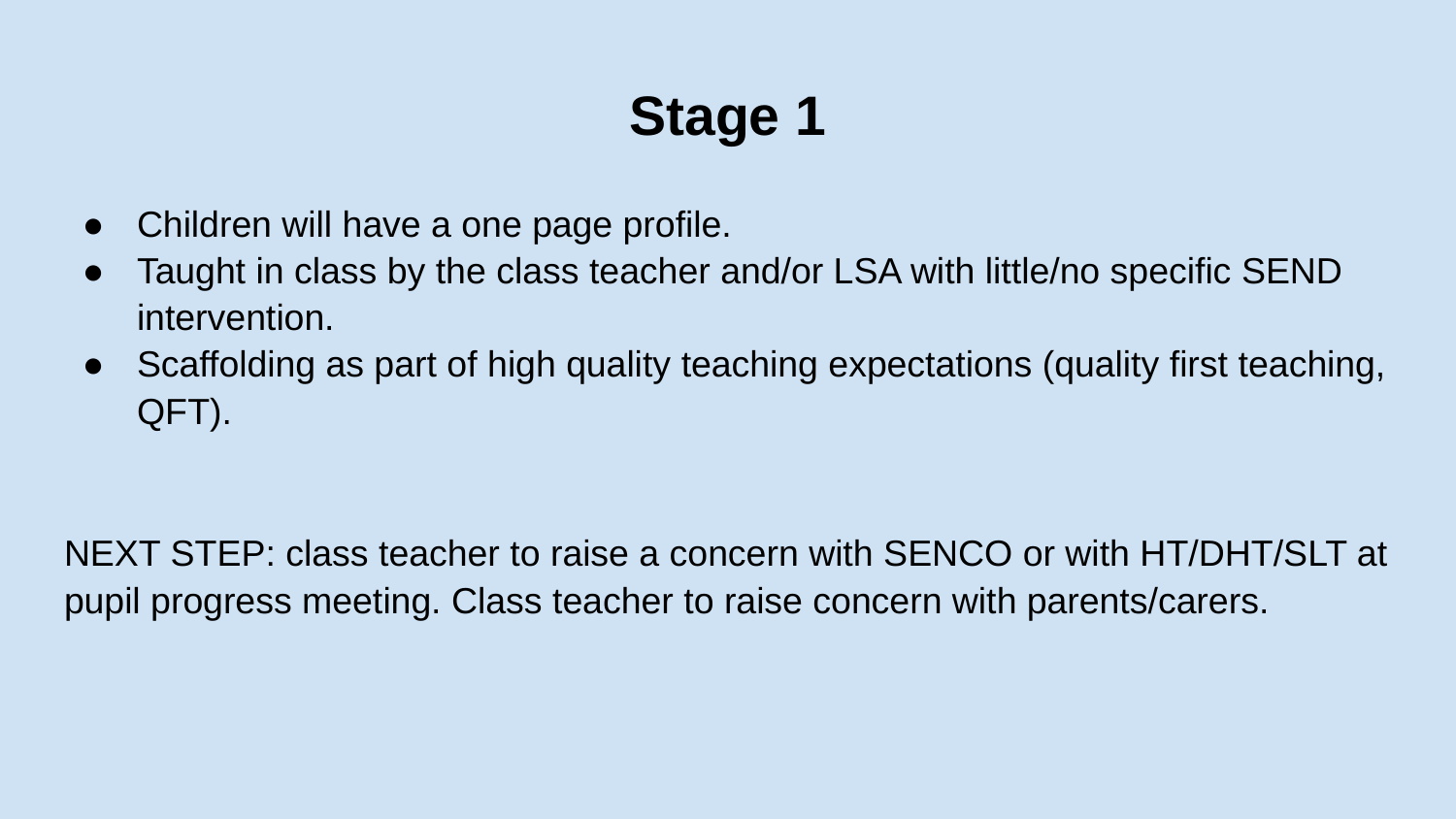

# Stage 1
Children will have a one page profile.
Taught in class by the class teacher and/or LSA with little/no specific SEND intervention.
Scaffolding as part of high quality teaching expectations (quality first teaching, QFT).

NEXT STEP: class teacher to raise a concern with SENCO or with HT/DHT/SLT at pupil progress meeting. Class teacher to raise concern with parents/carers.